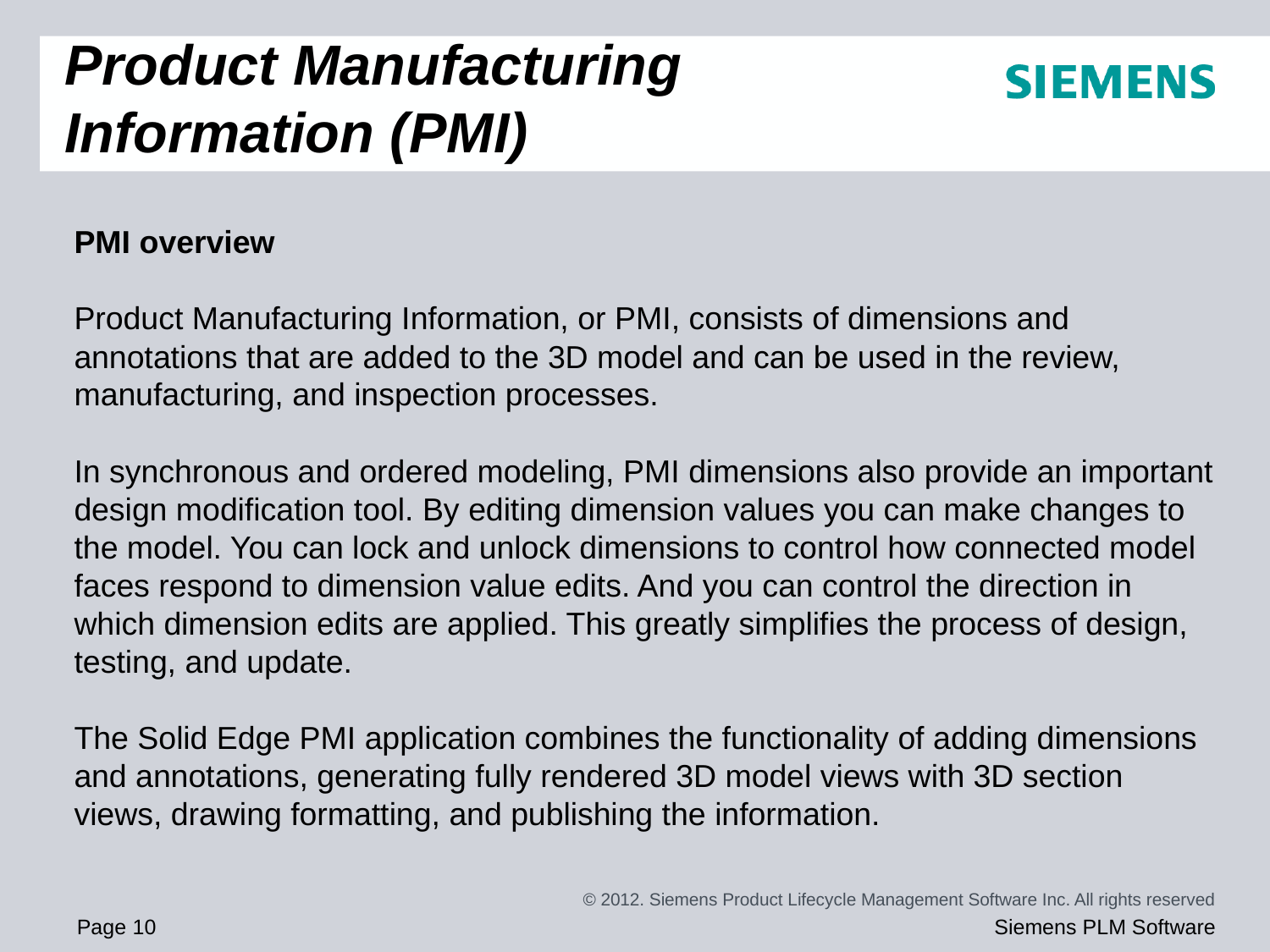

# Product Manufacturing Information (PMI)
PMI overview
Product Manufacturing Information, or PMI, consists of dimensions and annotations that are added to the 3D model and can be used in the review, manufacturing, and inspection processes.
In synchronous and ordered modeling, PMI dimensions also provide an important design modification tool. By editing dimension values you can make changes to the model. You can lock and unlock dimensions to control how connected model faces respond to dimension value edits. And you can control the direction in which dimension edits are applied. This greatly simplifies the process of design, testing, and update.
The Solid Edge PMI application combines the functionality of adding dimensions and annotations, generating fully rendered 3D model views with 3D section views, drawing formatting, and publishing the information.